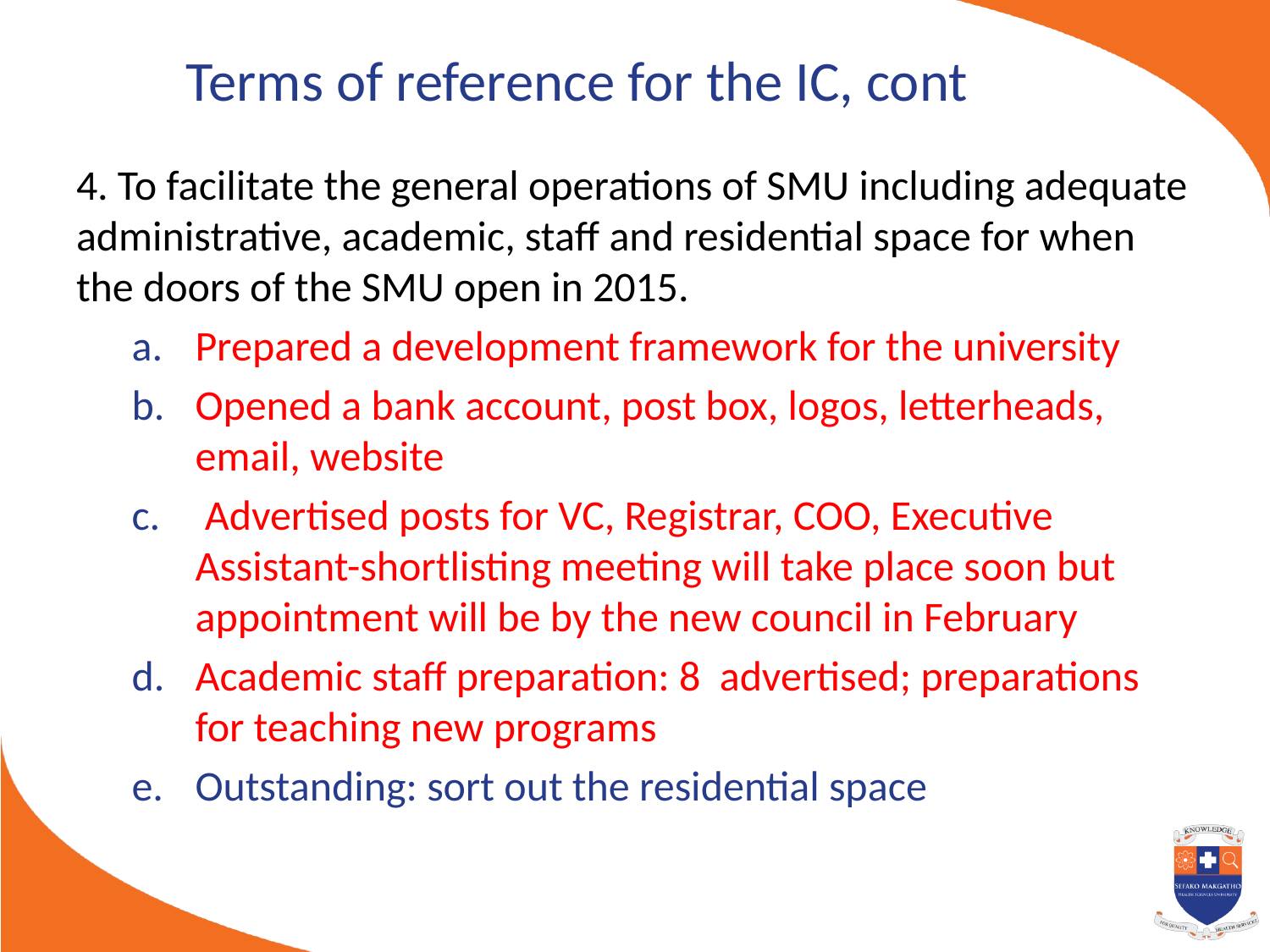

# Terms of reference for the IC, cont
4. To facilitate the general operations of SMU including adequate administrative, academic, staff and residential space for when the doors of the SMU open in 2015.
Prepared a development framework for the university
Opened a bank account, post box, logos, letterheads, email, website
 Advertised posts for VC, Registrar, COO, Executive Assistant-shortlisting meeting will take place soon but appointment will be by the new council in February
Academic staff preparation: 8  advertised; preparations  for teaching new programs
Outstanding: sort out the residential space